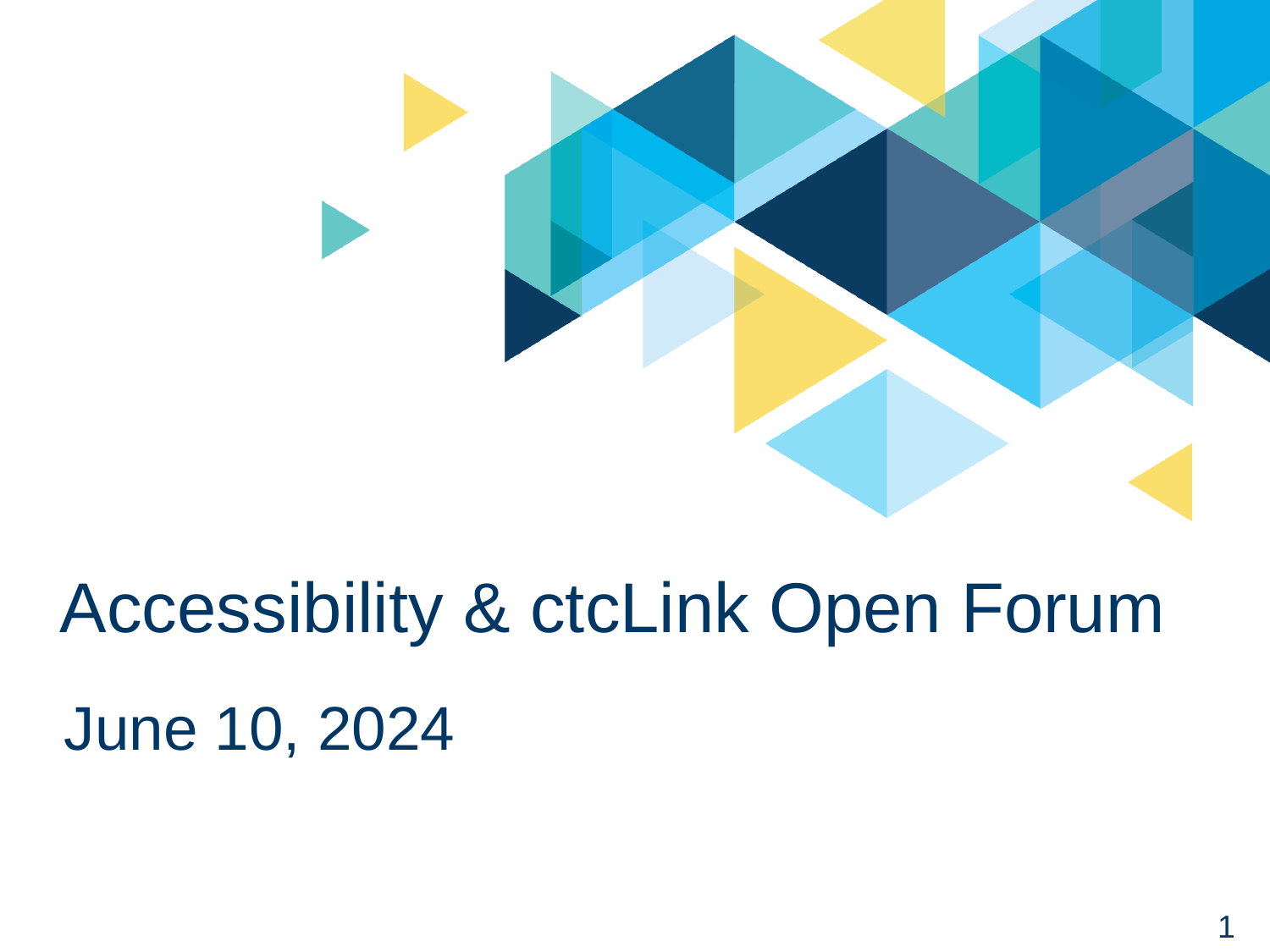

# Accessibility & ctcLink Open Forum
June 10, 2024
1